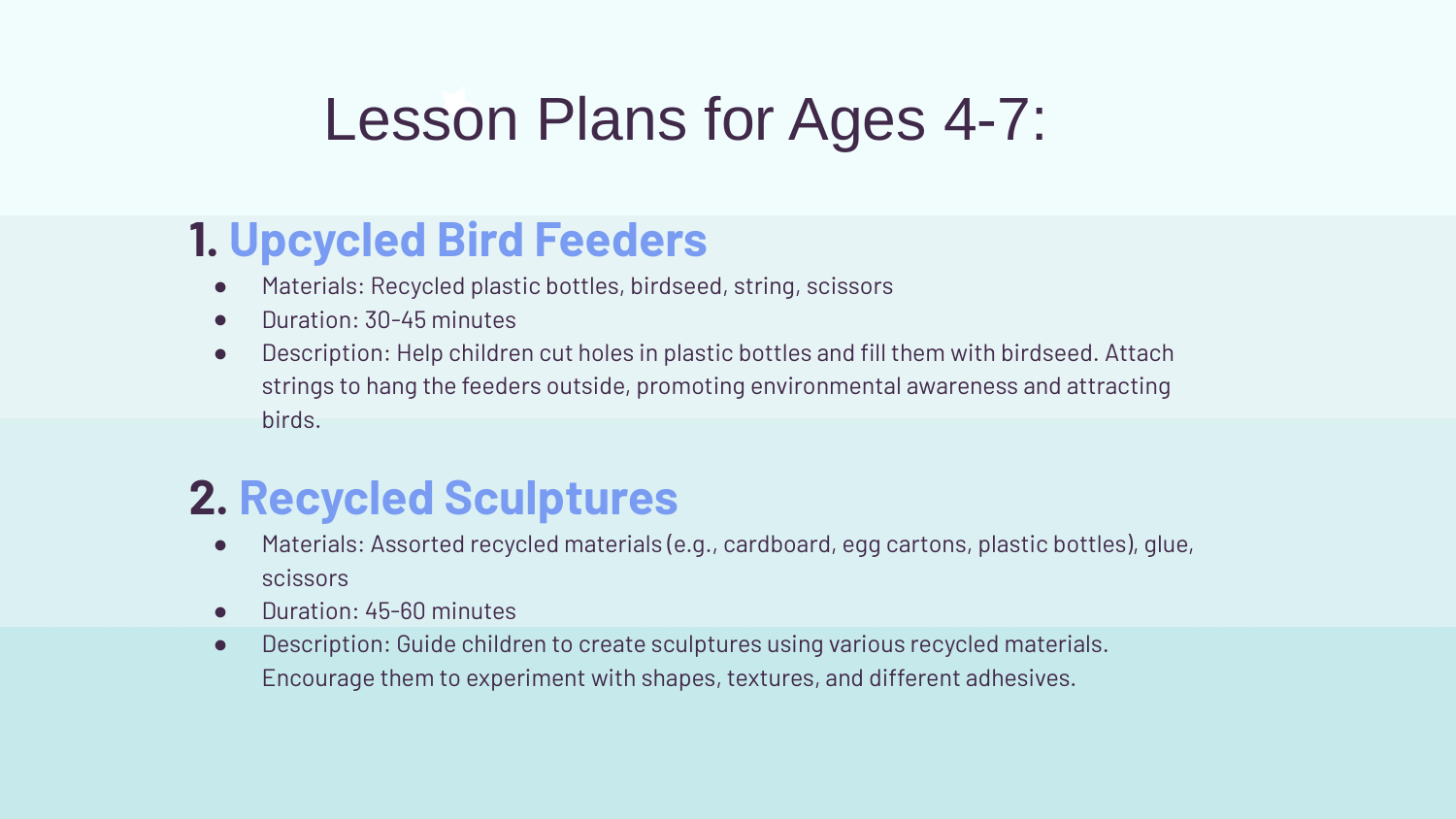

# Lesson Plans for Ages 4-7:
1. Upcycled Bird Feeders
Materials: Recycled plastic bottles, birdseed, string, scissors
Duration: 30-45 minutes
Description: Help children cut holes in plastic bottles and fill them with birdseed. Attach strings to hang the feeders outside, promoting environmental awareness and attracting birds.
2. Recycled Sculptures
Materials: Assorted recycled materials (e.g., cardboard, egg cartons, plastic bottles), glue, scissors
Duration: 45-60 minutes
Description: Guide children to create sculptures using various recycled materials. Encourage them to experiment with shapes, textures, and different adhesives.